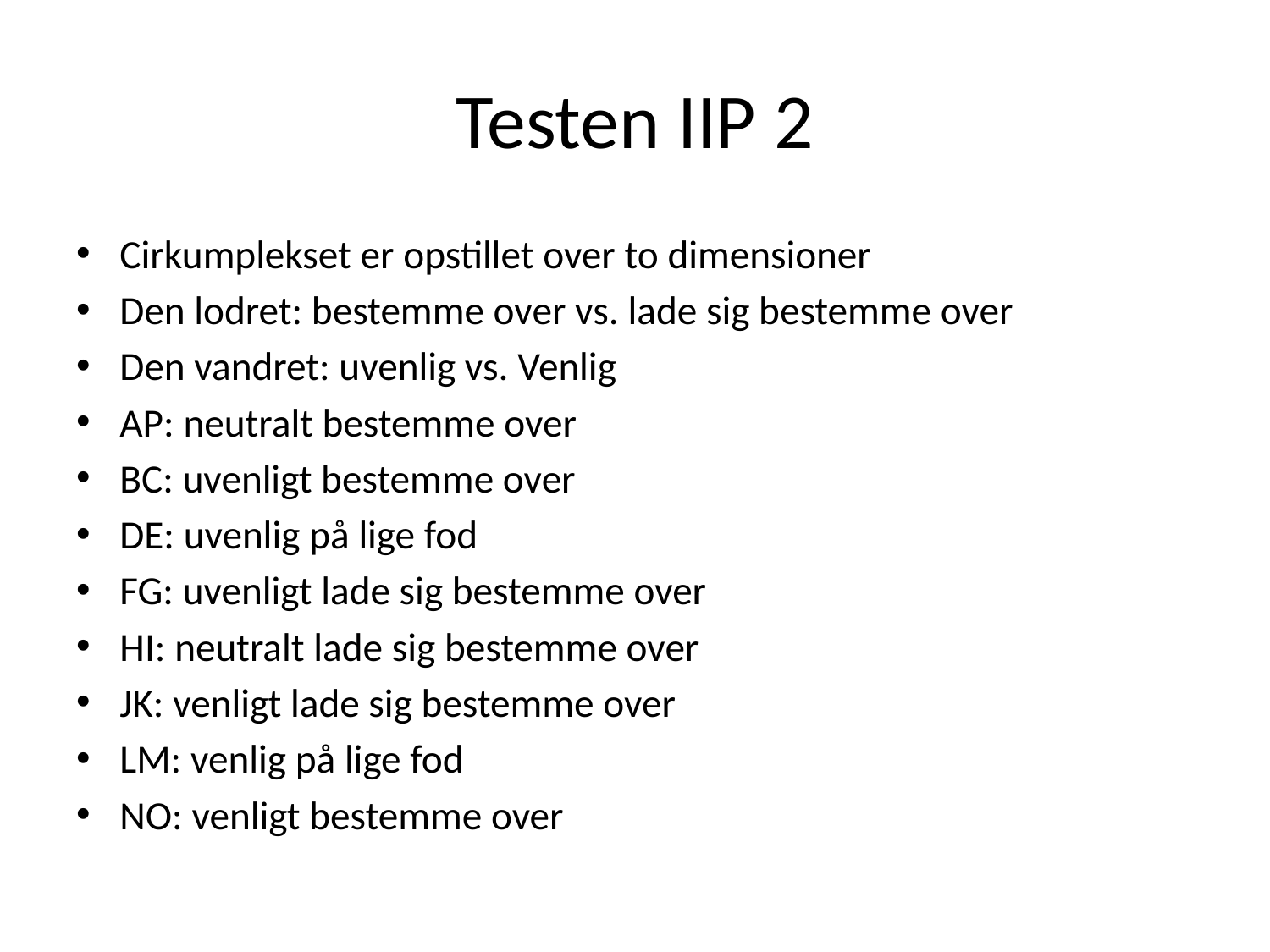

# Testen IIP 2
Cirkumplekset er opstillet over to dimensioner
Den lodret: bestemme over vs. lade sig bestemme over
Den vandret: uvenlig vs. Venlig
AP: neutralt bestemme over
BC: uvenligt bestemme over
DE: uvenlig på lige fod
FG: uvenligt lade sig bestemme over
HI: neutralt lade sig bestemme over
JK: venligt lade sig bestemme over
LM: venlig på lige fod
NO: venligt bestemme over